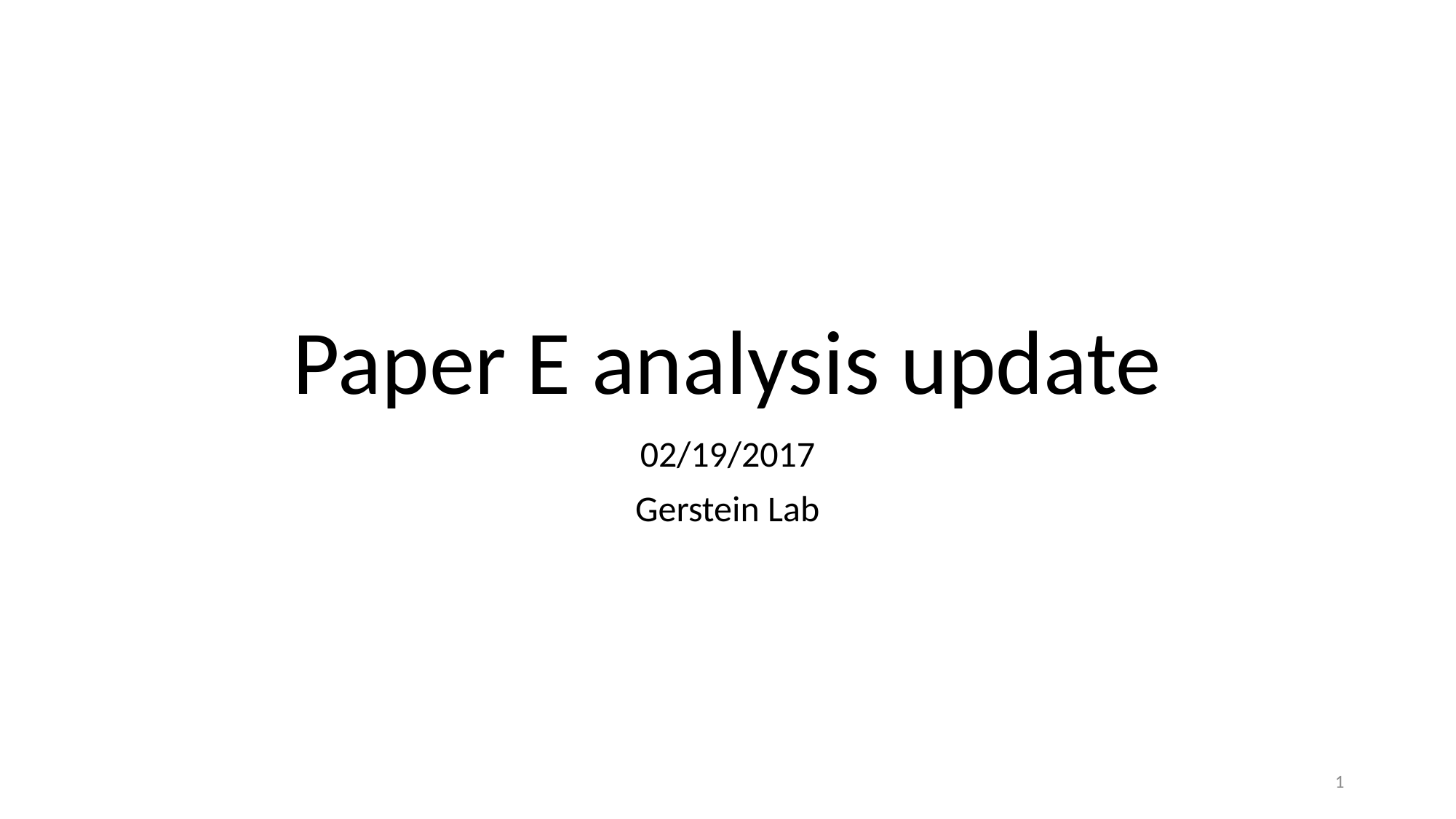

# Paper E analysis update
02/19/2017
Gerstein Lab
1